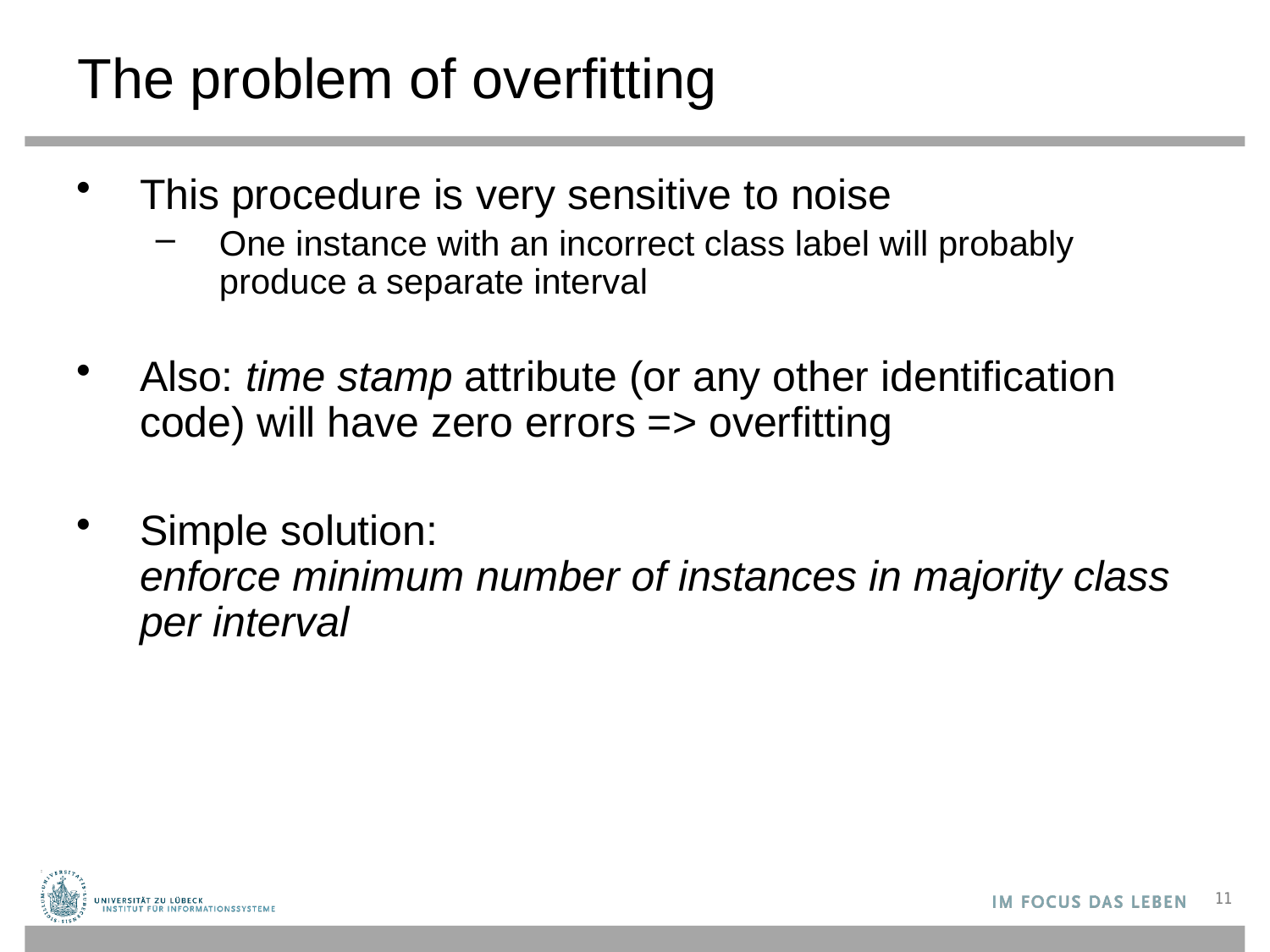

# The problem of overfitting
This procedure is very sensitive to noise
One instance with an incorrect class label will probably produce a separate interval

Also: time stamp attribute (or any other identification code) will have zero errors => overfitting

Simple solution:
enforce minimum number of instances in majority class per interval
11